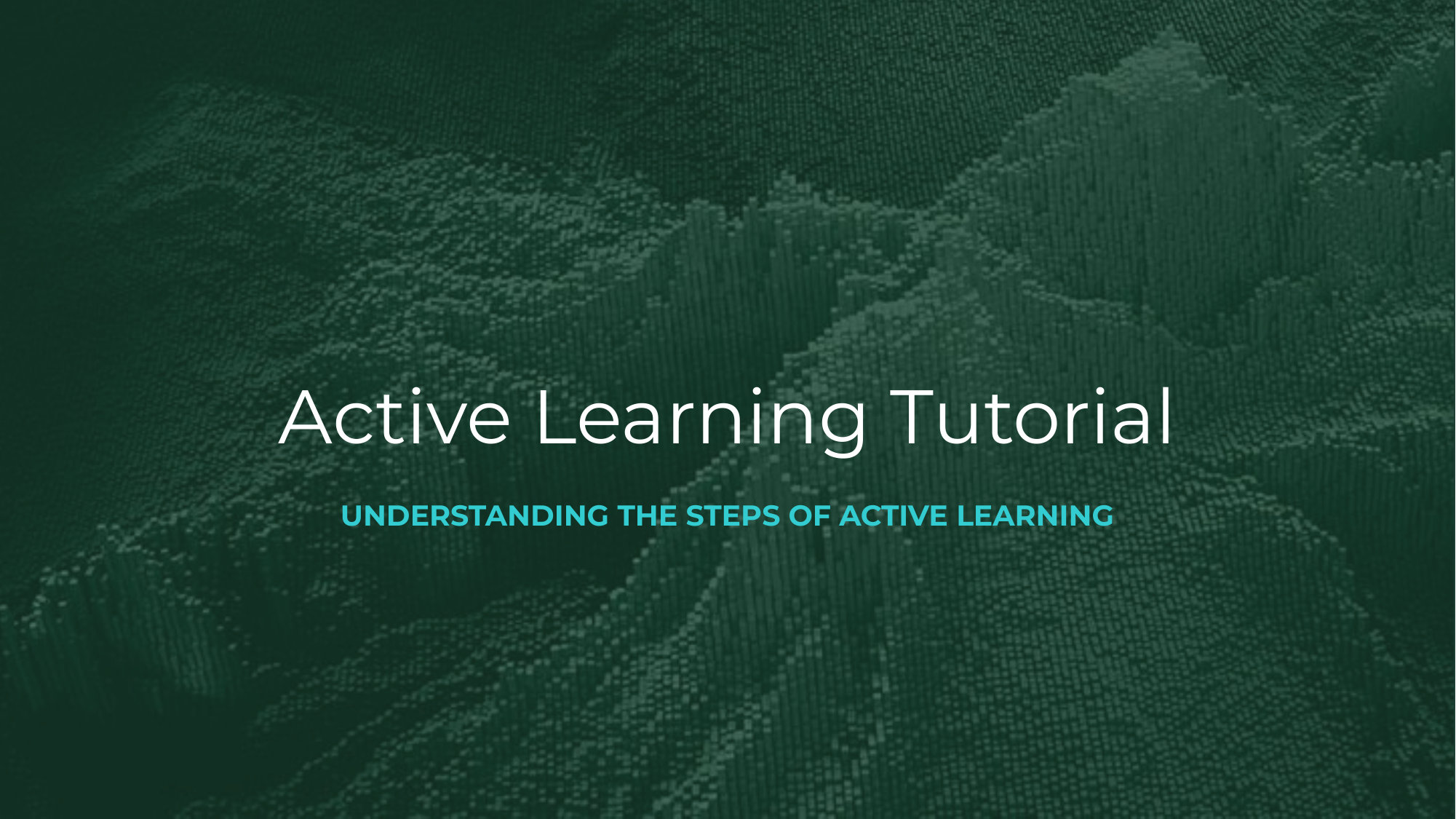

# Active Learning Tutorial
UNDERSTANDING THE STEPS OF ACTIVE LEARNING